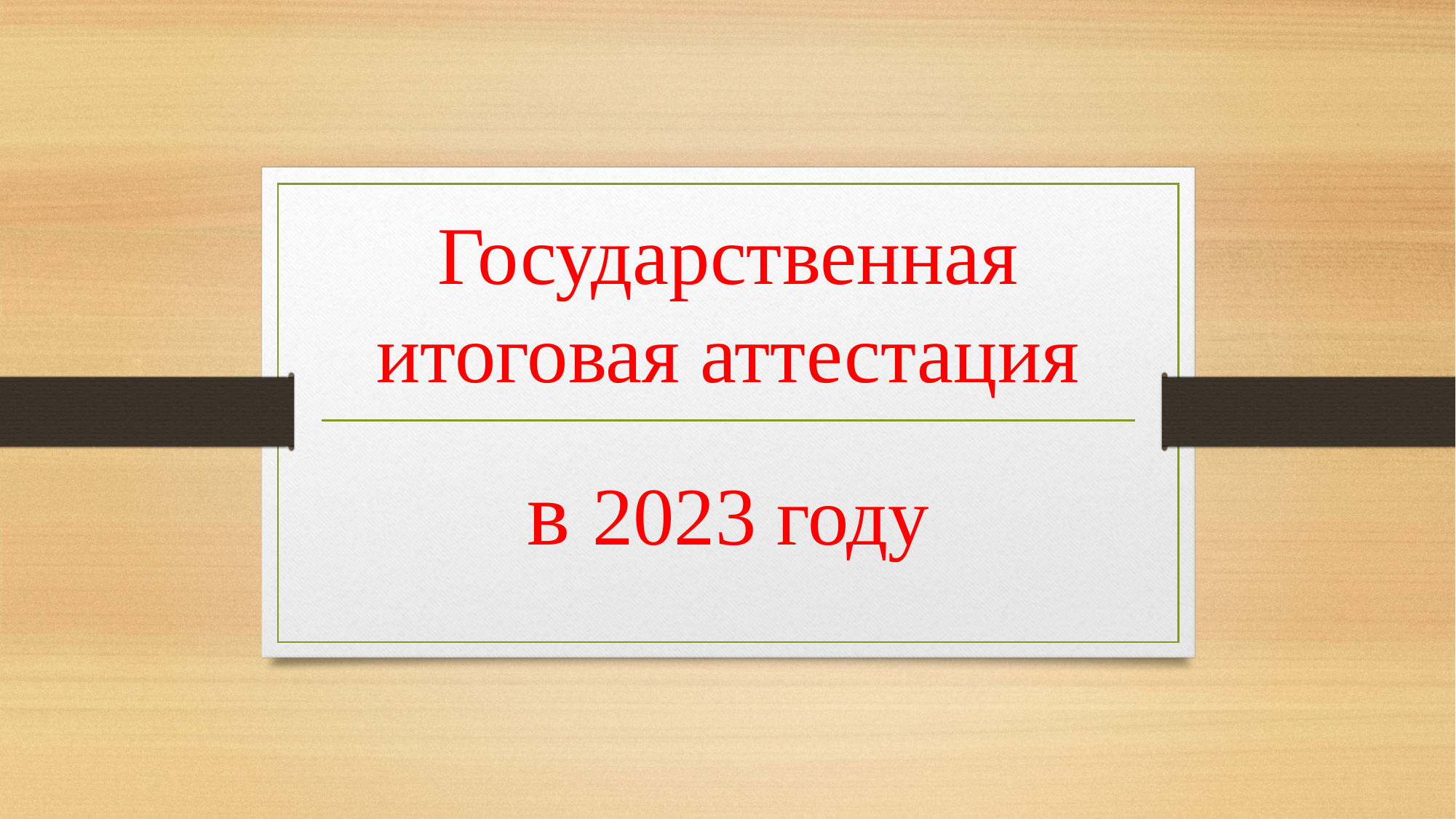

# Государственная итоговая аттестация
в 2023 году